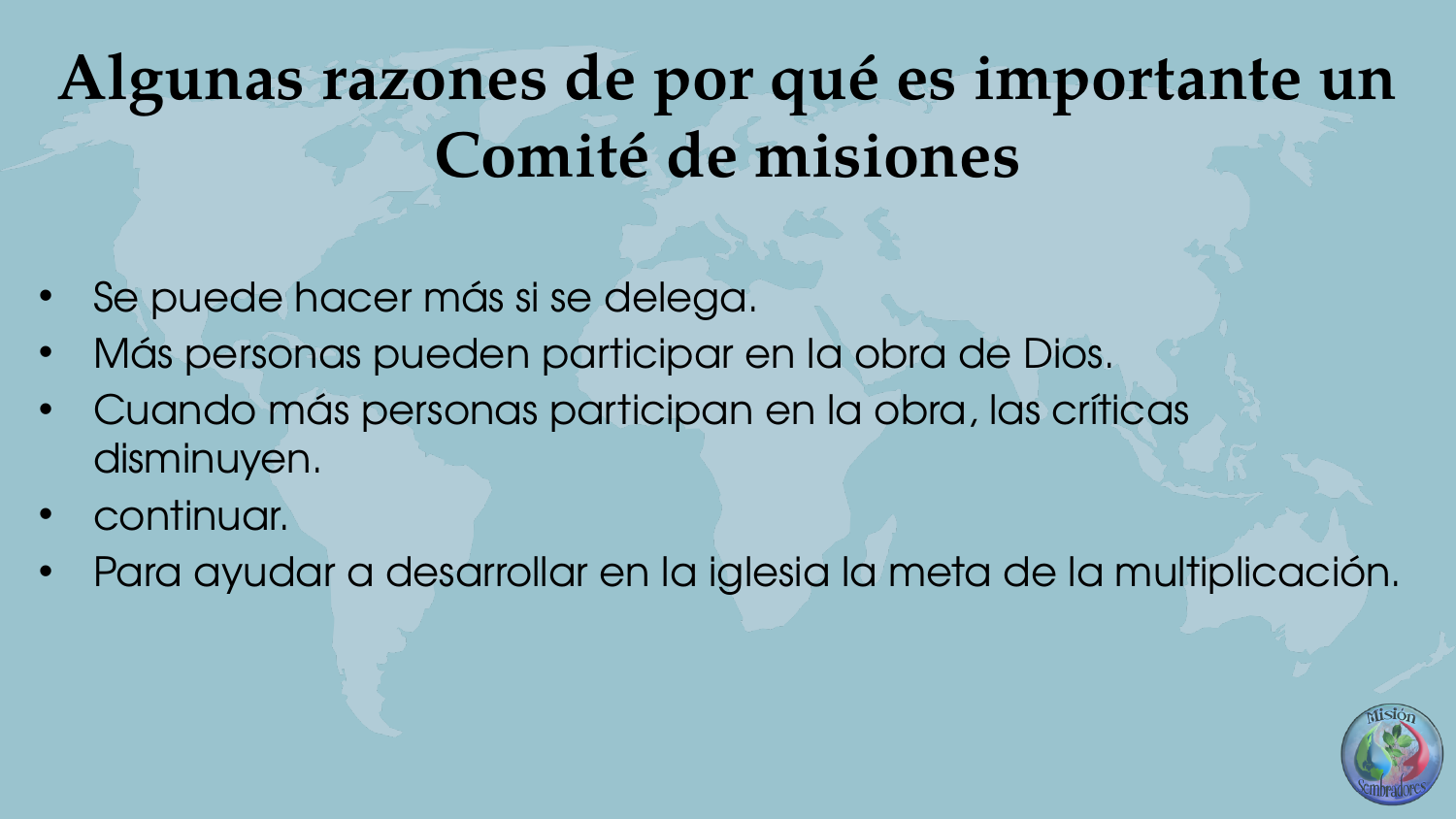

# Algunas razones de por qué es importante un Comité de misiones
Se puede hacer más si se delega.
Más personas pueden participar en la obra de Dios.
Cuando más personas participan en la obra, las críticas disminuyen.
continuar.
Para ayudar a desarrollar en la iglesia la meta de la multiplicación.